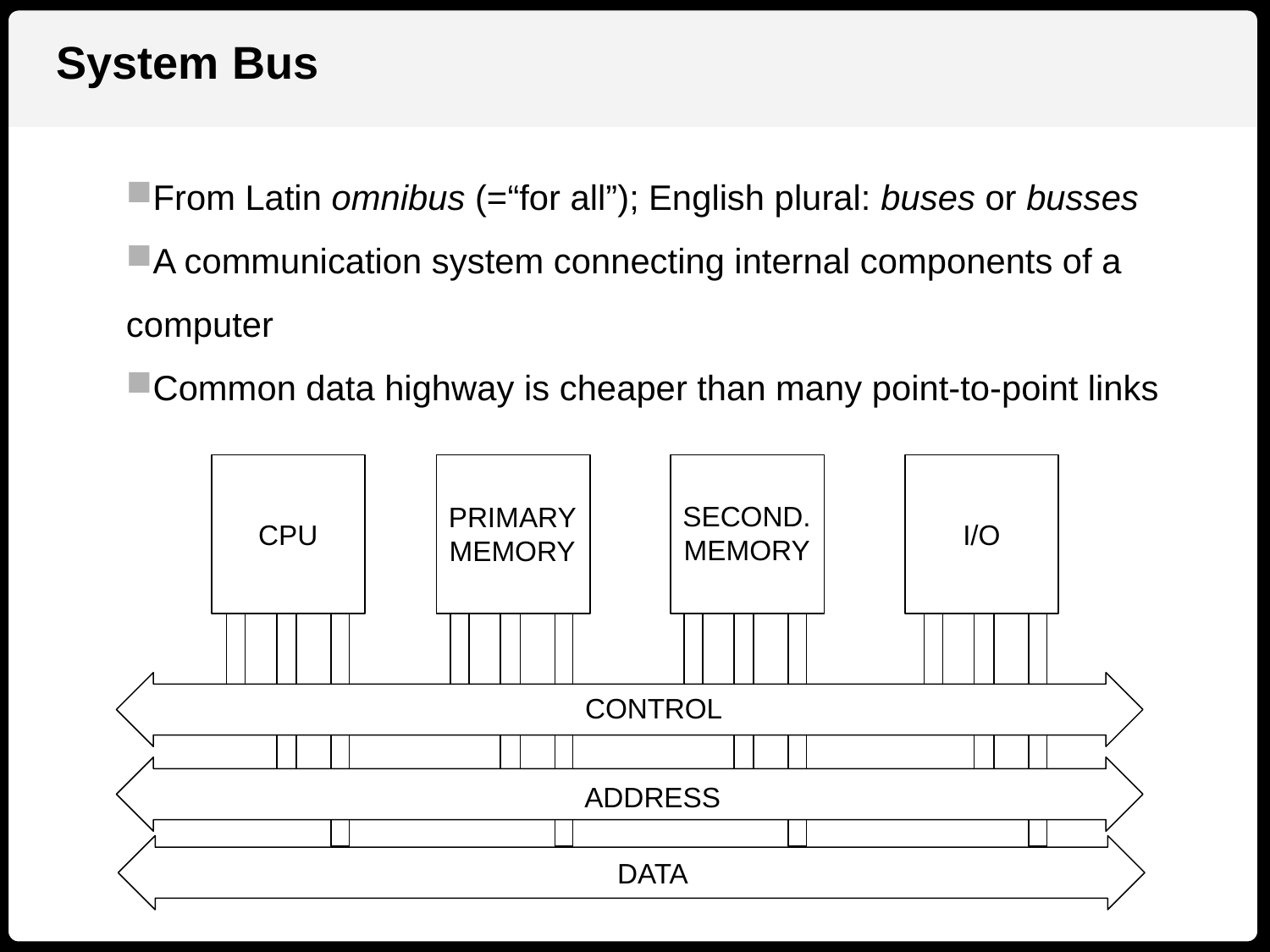

System Bus
From Latin omnibus (=“for all”); English plural: buses or busses
A communication system connecting internal components of a 	computer
Common data highway is cheaper than many point-to-point links

SECOND.
MEMORY
PRIMARY
MEMORY
CPU
I/O

CONTROL

ADDRESS

DATA